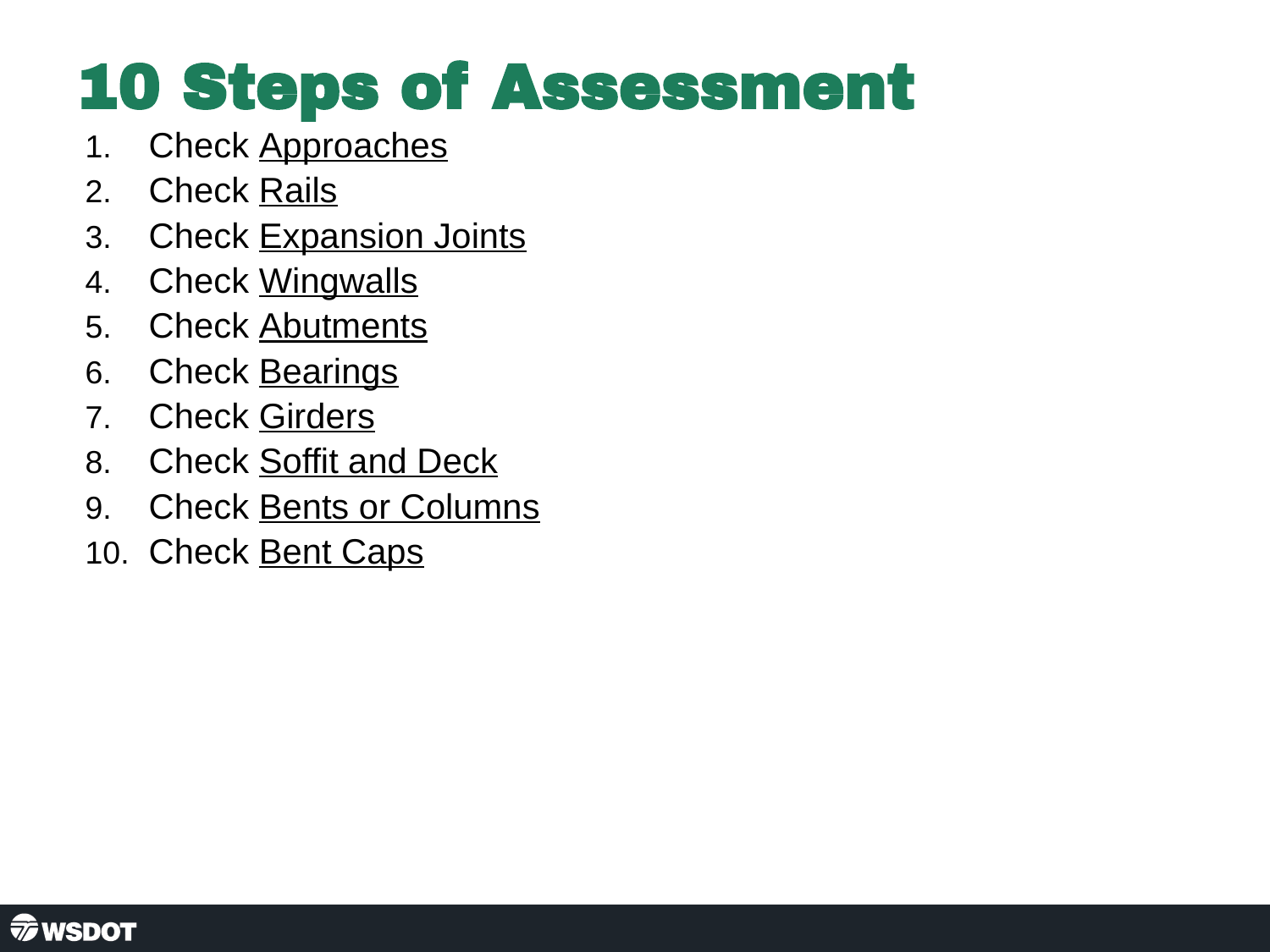

# 10 Steps of Assessment
Check Approaches
Check Rails
Check Expansion Joints
Check Wingwalls
Check Abutments
Check Bearings
Check Girders
Check Soffit and Deck
Check Bents or Columns
Check Bent Caps